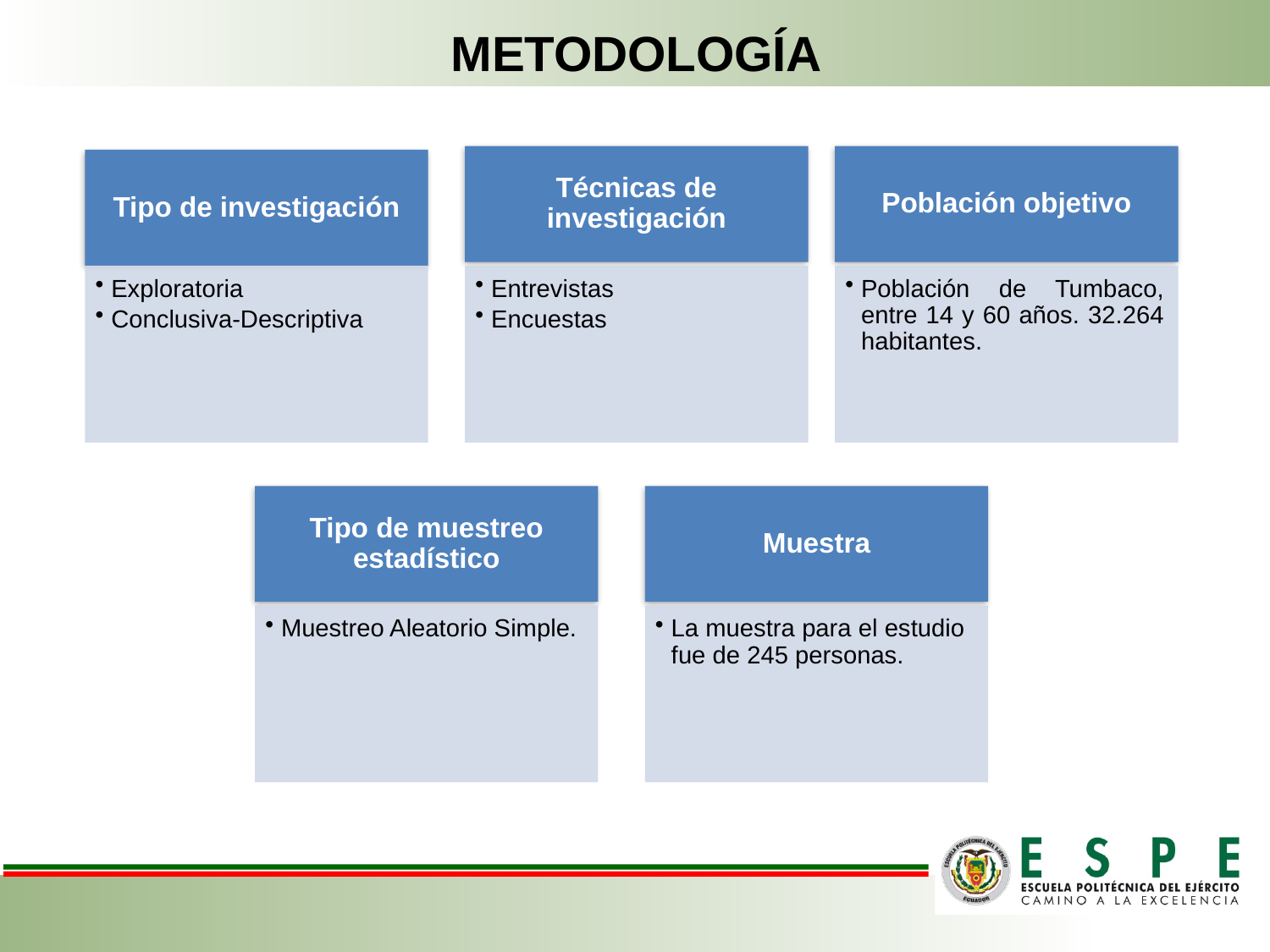

# METODOLOGÍA

Investigación
Tipo de investigación
Exploratoria
Conclusiva-Descriptiva
Técnicas de investigación
Entrevistas
Encuestas
Población objetivo
Población de Tumbaco, entre 14 y 60 años. 32.264 habitantes.
Tipo de muestreo estadístico
Muestreo Aleatorio Simple.
Muestra
La muestra para el estudio fue de 245 personas.